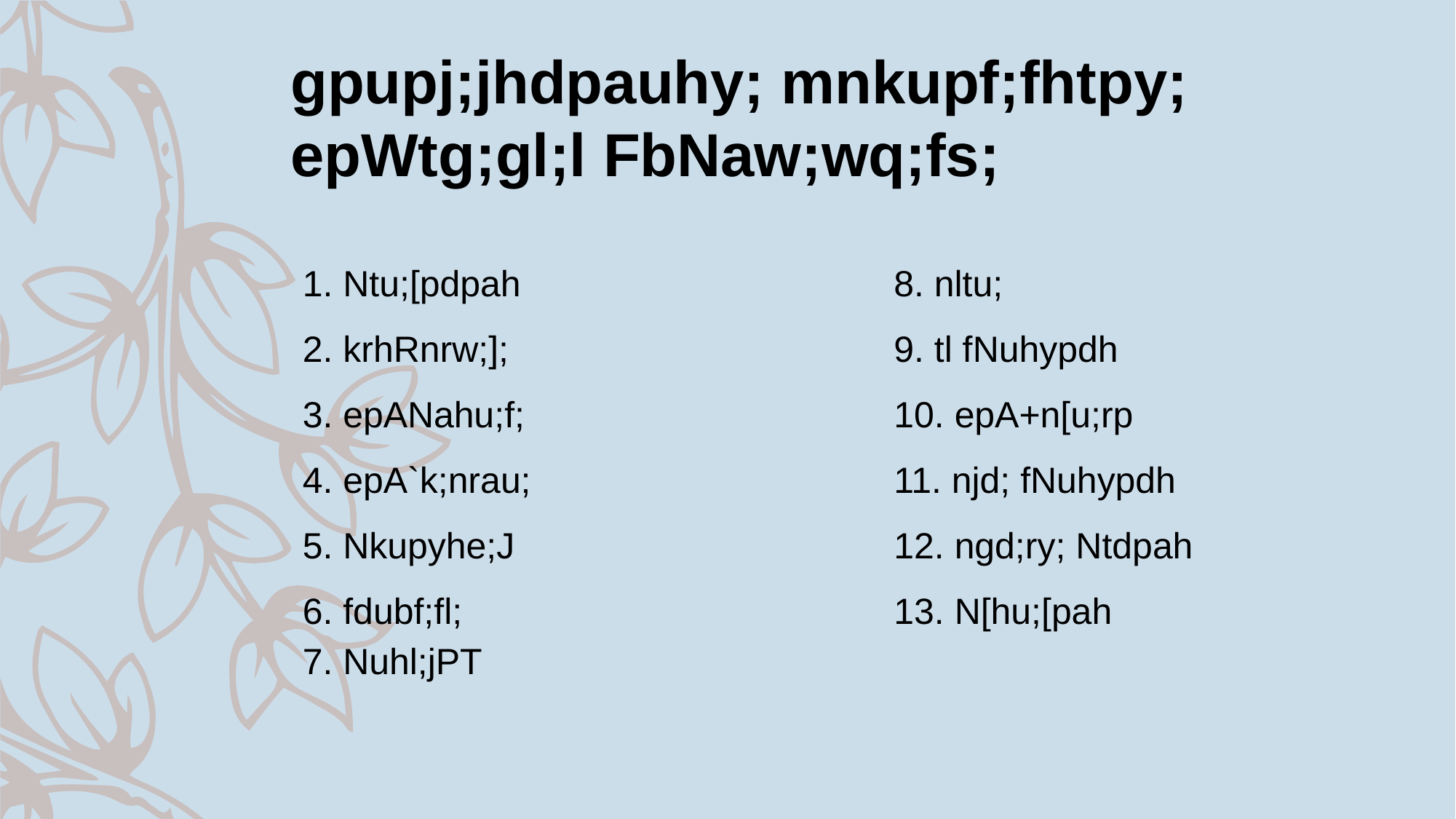

gpupj;jhdpauhy; mnkupf;fhtpy;
epWtg;gl;l FbNaw;wq;fs;
1. Ntu;[pdpah
2. krhRnrw;];
3. epANahu;f;
4. epA`k;nrau;
5. Nkupyhe;J
6. fdubf;fl;
7. Nuhl;jPT
8. nltu;
9. tl fNuhypdh
10. epA+n[u;rp
11. njd; fNuhypdh
12. ngd;ry; Ntdpah
13. N[hu;[pah